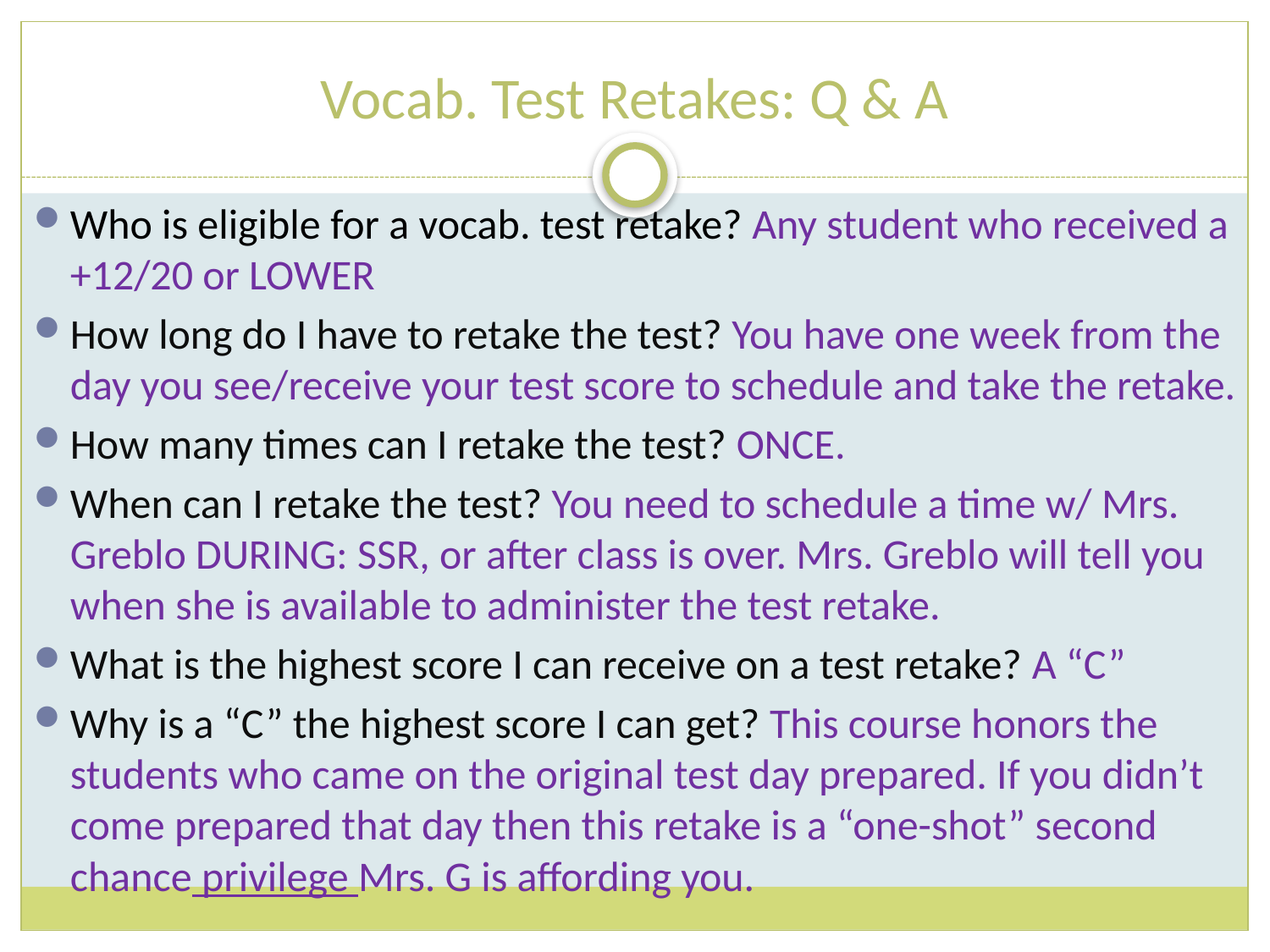

# Vocab. Test Retakes: Q & A
Who is eligible for a vocab. test retake? Any student who received a +12/20 or LOWER
How long do I have to retake the test? You have one week from the day you see/receive your test score to schedule and take the retake.
How many times can I retake the test? ONCE.
When can I retake the test? You need to schedule a time w/ Mrs. Greblo DURING: SSR, or after class is over. Mrs. Greblo will tell you when she is available to administer the test retake.
What is the highest score I can receive on a test retake? A “C”
Why is a “C” the highest score I can get? This course honors the students who came on the original test day prepared. If you didn’t come prepared that day then this retake is a “one-shot” second chance privilege Mrs. G is affording you.